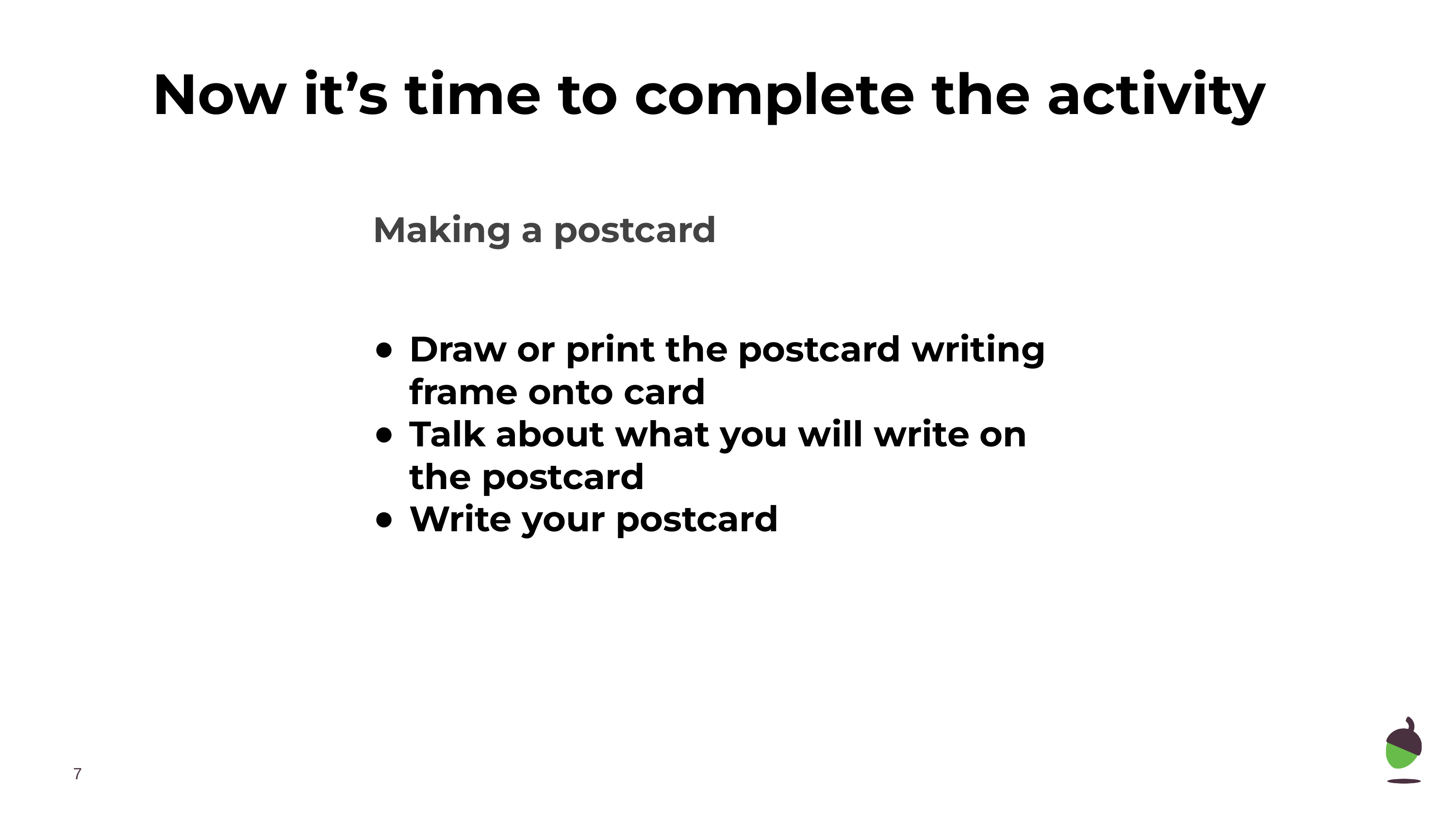

Now it’s time to complete the activity
Making a postcard
Draw or print the postcard writing frame onto card
Talk about what you will write on the postcard
Write your postcard
7